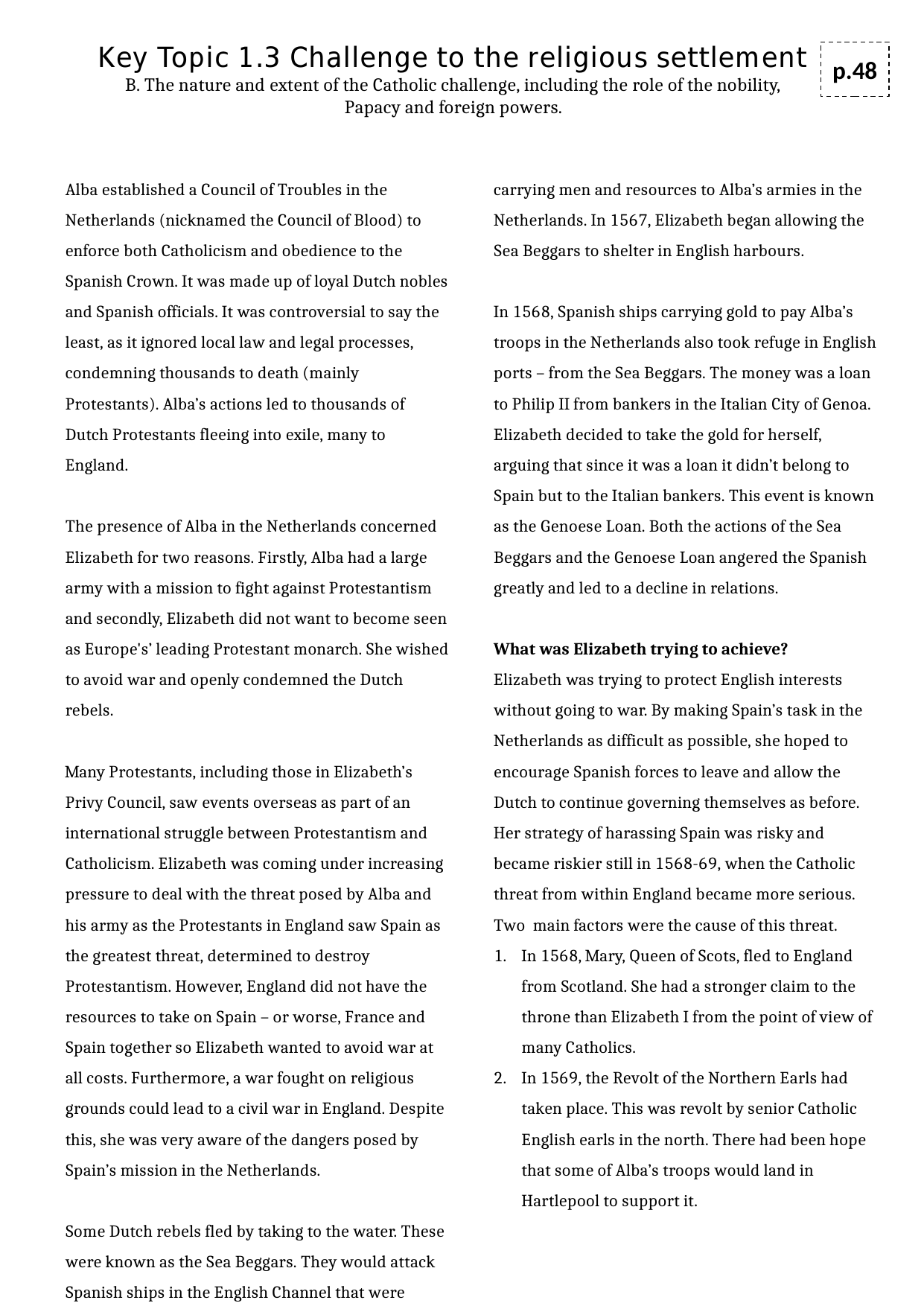

Key Topic 1.3 Challenge to the religious settlement
B. The nature and extent of the Catholic challenge, including the role of the nobility, Papacy and foreign powers.
p.48
Alba established a Council of Troubles in the Netherlands (nicknamed the Council of Blood) to enforce both Catholicism and obedience to the Spanish Crown. It was made up of loyal Dutch nobles and Spanish officials. It was controversial to say the least, as it ignored local law and legal processes, condemning thousands to death (mainly Protestants). Alba’s actions led to thousands of Dutch Protestants fleeing into exile, many to England.

The presence of Alba in the Netherlands concerned Elizabeth for two reasons. Firstly, Alba had a large army with a mission to fight against Protestantism and secondly, Elizabeth did not want to become seen as Europe's’ leading Protestant monarch. She wished to avoid war and openly condemned the Dutch rebels.

Many Protestants, including those in Elizabeth’s Privy Council, saw events overseas as part of an international struggle between Protestantism and Catholicism. Elizabeth was coming under increasing pressure to deal with the threat posed by Alba and his army as the Protestants in England saw Spain as the greatest threat, determined to destroy Protestantism. However, England did not have the resources to take on Spain – or worse, France and Spain together so Elizabeth wanted to avoid war at all costs. Furthermore, a war fought on religious grounds could lead to a civil war in England. Despite this, she was very aware of the dangers posed by Spain’s mission in the Netherlands.

Some Dutch rebels fled by taking to the water. These were known as the Sea Beggars. They would attack Spanish ships in the English Channel that were carrying men and resources to Alba’s armies in the Netherlands. In 1567, Elizabeth began allowing the Sea Beggars to shelter in English harbours.

In 1568, Spanish ships carrying gold to pay Alba’s troops in the Netherlands also took refuge in English ports – from the Sea Beggars. The money was a loan to Philip II from bankers in the Italian City of Genoa. Elizabeth decided to take the gold for herself, arguing that since it was a loan it didn’t belong to Spain but to the Italian bankers. This event is known as the Genoese Loan. Both the actions of the Sea Beggars and the Genoese Loan angered the Spanish greatly and led to a decline in relations.

What was Elizabeth trying to achieve?
Elizabeth was trying to protect English interests without going to war. By making Spain’s task in the Netherlands as difficult as possible, she hoped to encourage Spanish forces to leave and allow the Dutch to continue governing themselves as before. Her strategy of harassing Spain was risky and became riskier still in 1568-69, when the Catholic threat from within England became more serious. Two  main factors were the cause of this threat.
In 1568, Mary, Queen of Scots, fled to England from Scotland. She had a stronger claim to the throne than Elizabeth I from the point of view of many Catholics.
In 1569, the Revolt of the Northern Earls had taken place. This was revolt by senior Catholic English earls in the north. There had been hope that some of Alba’s troops would land in Hartlepool to support it.